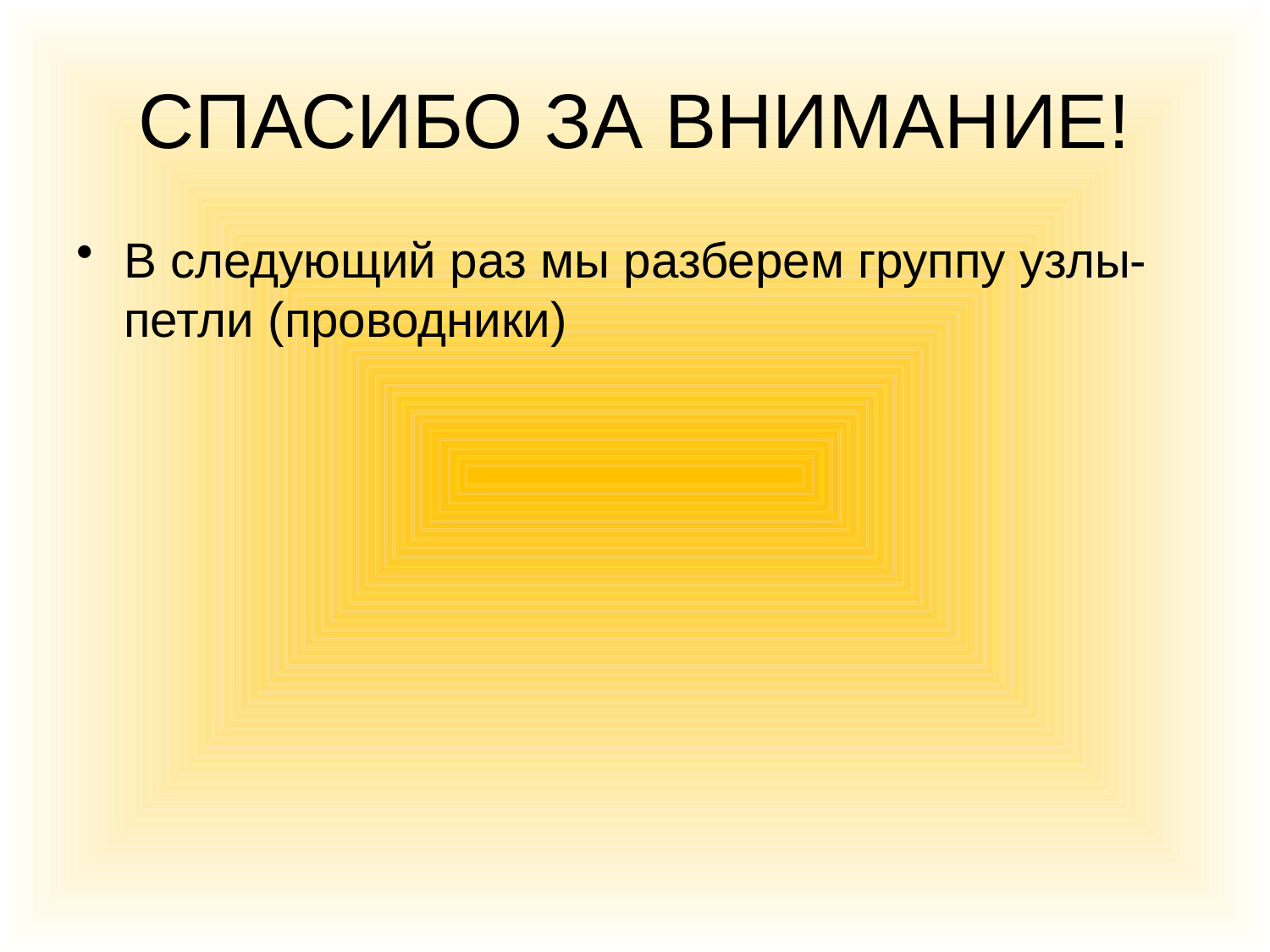

# СПАСИБО ЗА ВНИМАНИЕ!
В следующий раз мы разберем группу узлы-петли (проводники)